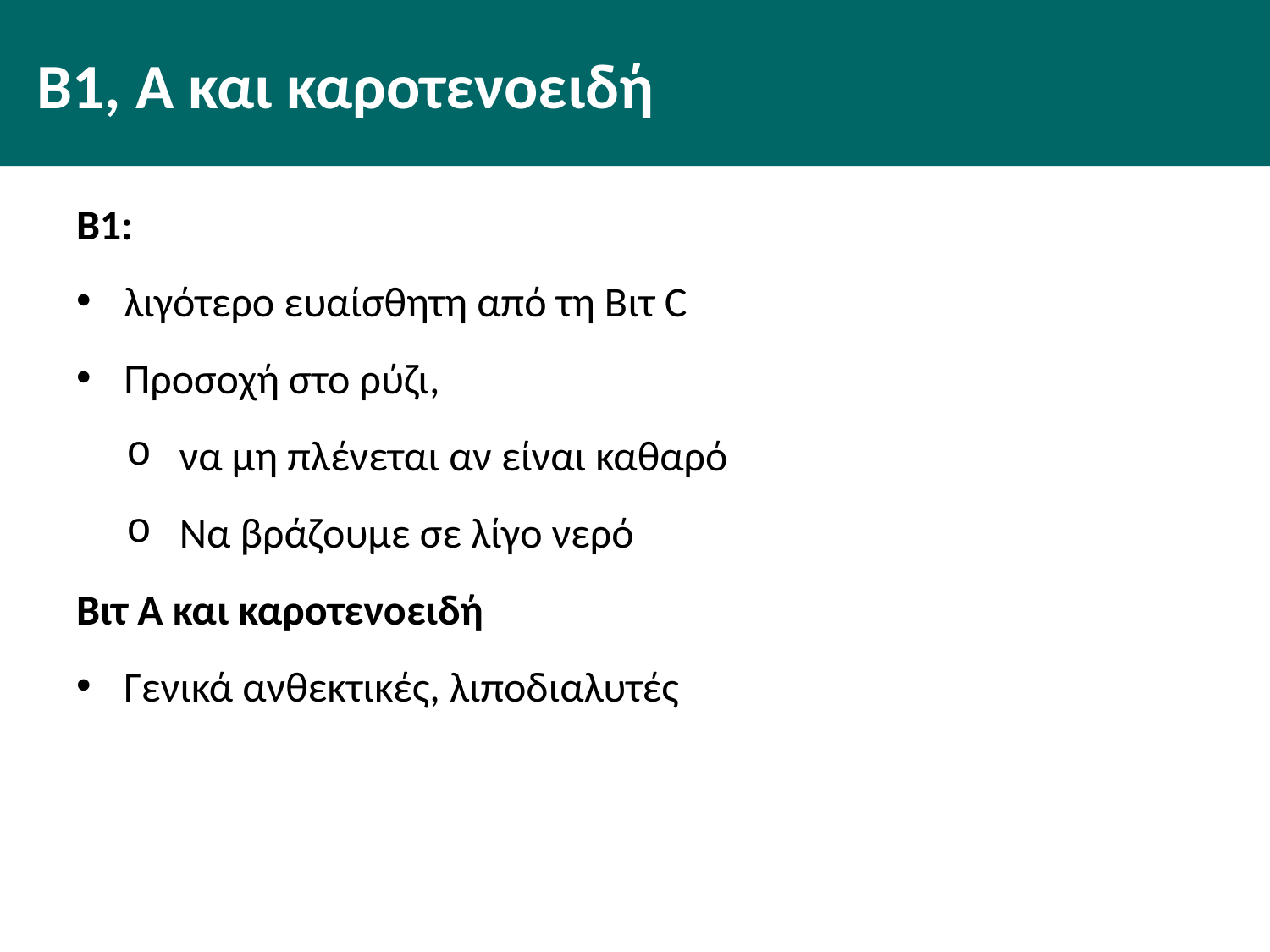

# Β1, Α και καροτενοειδή
Β1:
λιγότερο ευαίσθητη από τη Βιτ C
Προσοχή στο ρύζι,
να μη πλένεται αν είναι καθαρό
Να βράζουμε σε λίγο νερό
Βιτ Α και καροτενοειδή
Γενικά ανθεκτικές, λιποδιαλυτές